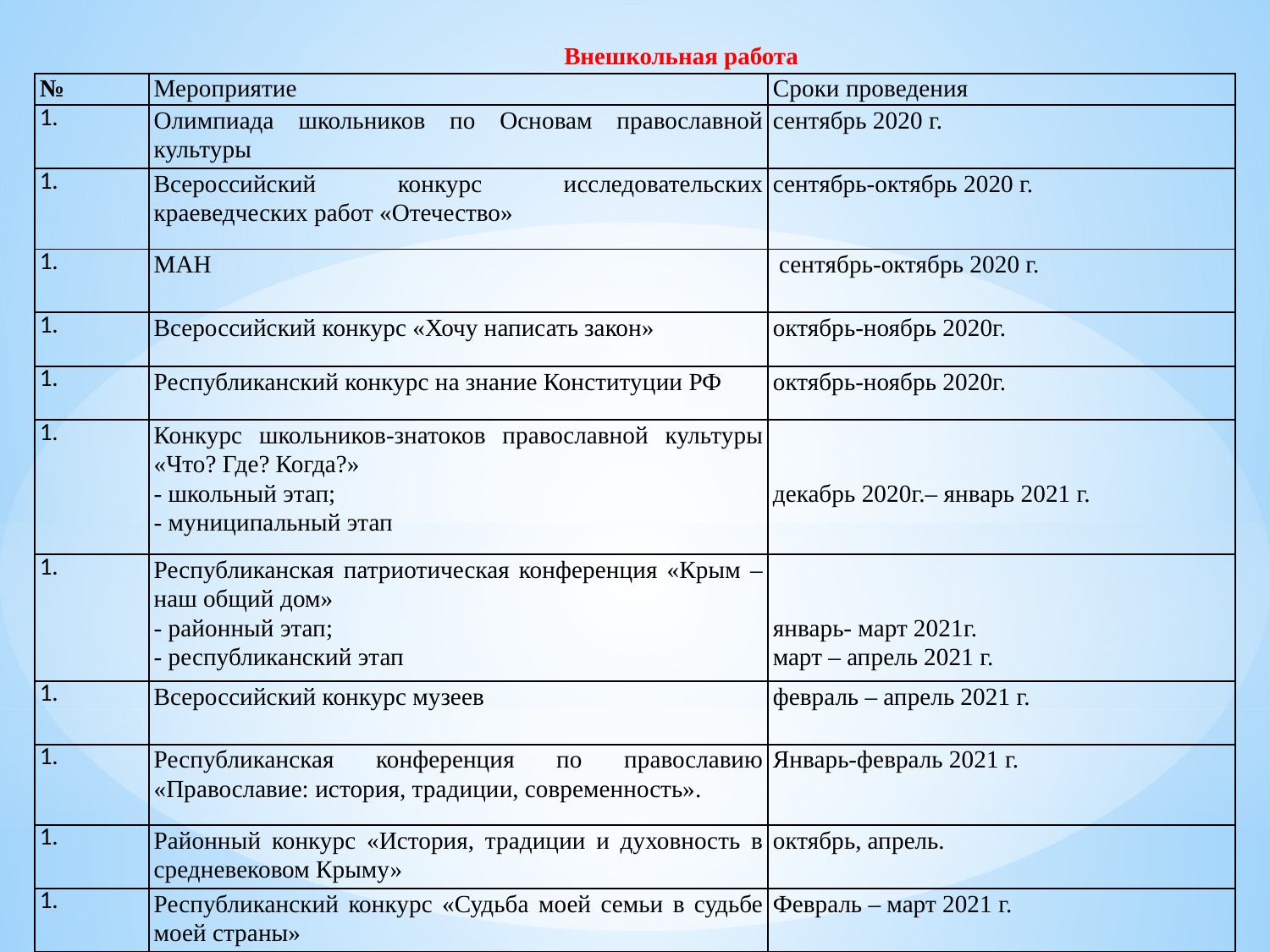

Внешкольная работа

| № | Мероприятие | Сроки проведения |
| --- | --- | --- |
|  | Олимпиада школьников по Основам православной культуры | сентябрь 2020 г. |
|  | Всероссийский конкурс исследовательских краеведческих работ «Отечество» | сентябрь-октябрь 2020 г. |
|  | МАН | сентябрь-октябрь 2020 г. |
|  | Всероссийский конкурс «Хочу написать закон» | октябрь-ноябрь 2020г. |
|  | Республиканский конкурс на знание Конституции РФ | октябрь-ноябрь 2020г. |
|  | Конкурс школьников-знатоков православной культуры «Что? Где? Когда?» - школьный этап; - муниципальный этап | декабрь 2020г.– январь 2021 г. |
|  | Республиканская патриотическая конференция «Крым – наш общий дом» - районный этап; - республиканский этап | январь- март 2021г. март – апрель 2021 г. |
|  | Всероссийский конкурс музеев | февраль – апрель 2021 г. |
|  | Республиканская конференция по православию «Православие: история, традиции, современность». | Январь-февраль 2021 г. |
|  | Районный конкурс «История, традиции и духовность в средневековом Крыму» | октябрь, апрель. |
|  | Республиканский конкурс «Судьба моей семьи в судьбе моей страны» | Февраль – март 2021 г. |